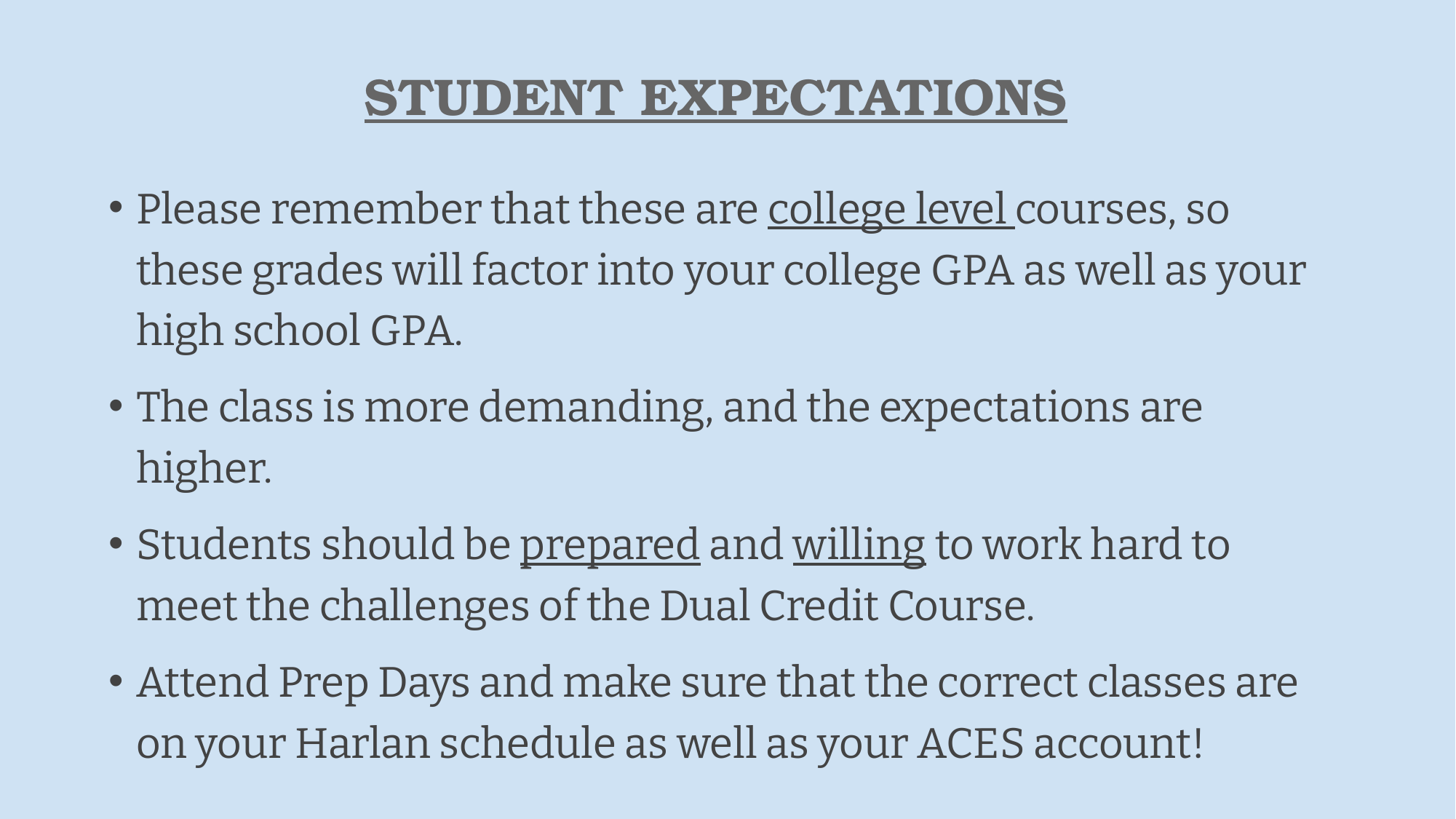

# STUDENT EXPECTATIONS
Please remember that these are college level courses, so these grades will factor into your college GPA as well as your high school GPA.
The class is more demanding, and the expectations are higher.
Students should be prepared and willing to work hard to meet the challenges of the Dual Credit Course.
Attend Prep Days and make sure that the correct classes are on your Harlan schedule as well as your ACES account!